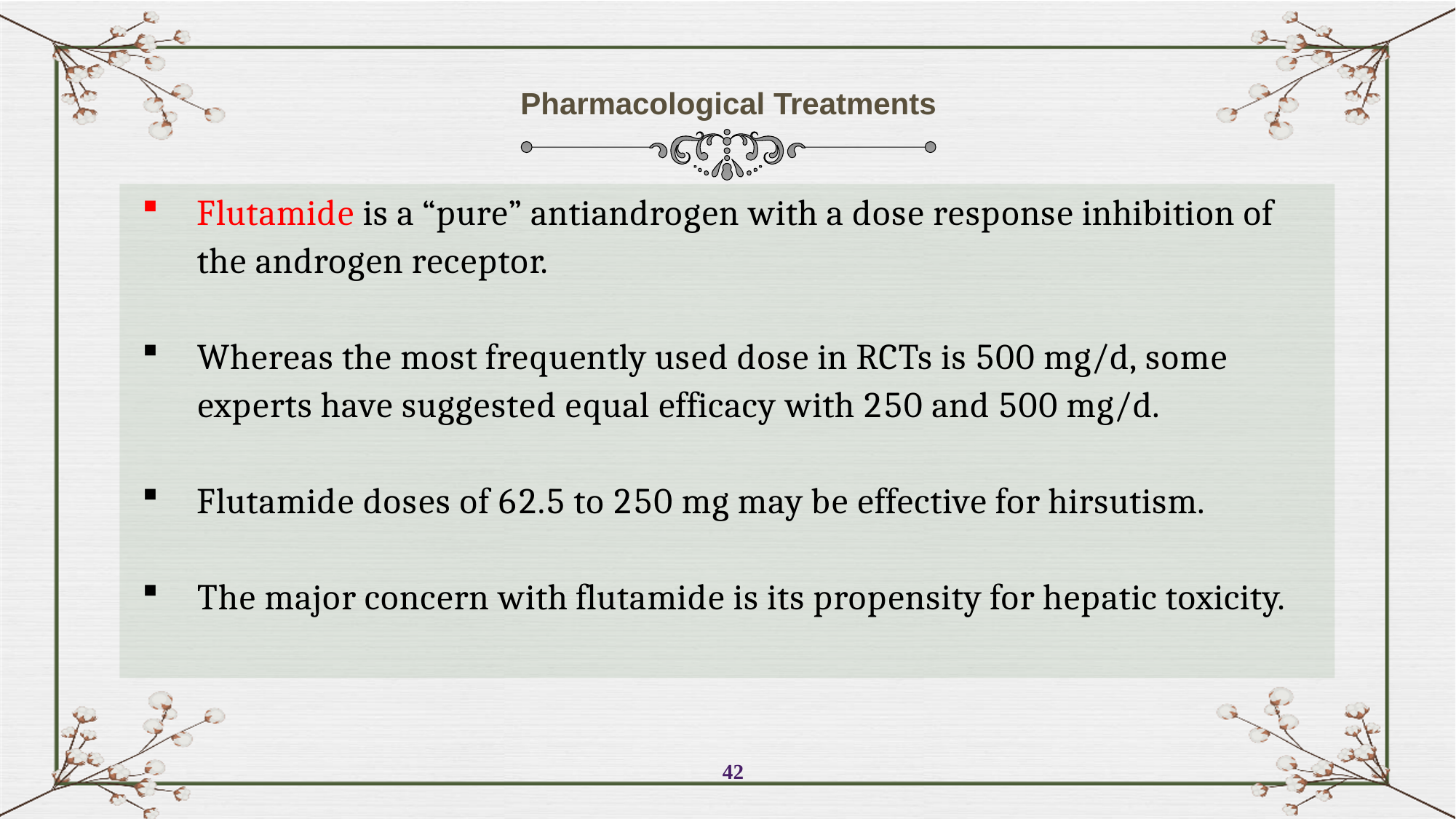

Pharmacological Treatments

Flutamide is a “pure” antiandrogen with a dose response inhibition of the androgen receptor.

Whereas the most frequently used dose in RCTs is 500 mg/d, some experts have suggested equal efficacy with 250 and 500 mg/d.

Flutamide doses of 62.5 to 250 mg may be effective for hirsutism.

The major concern with flutamide is its propensity for hepatic toxicity.

42